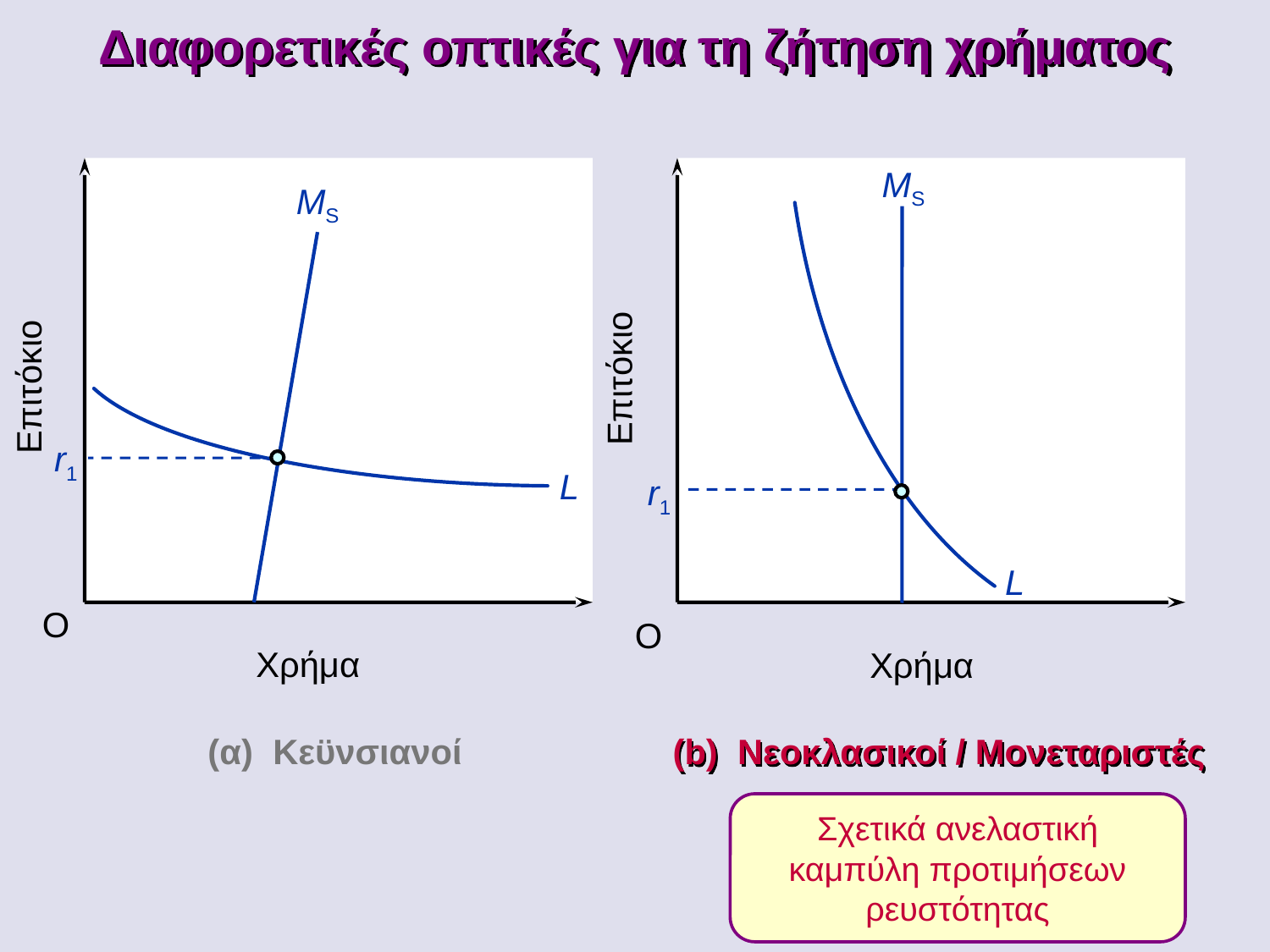

Διαφορετικές οπτικές για τη ζήτηση χρήματος

MS

MS

Επιτόκιο
Επιτόκιο
r1

L
r1

L
O

O
Χρήμα
Χρήμα
(α)  Κεϋνσιανοί
(b)  Νεοκλασικοί / Μονεταριστές
Σχετικά ανελαστική καμπύλη προτιμήσεων ρευστότητας